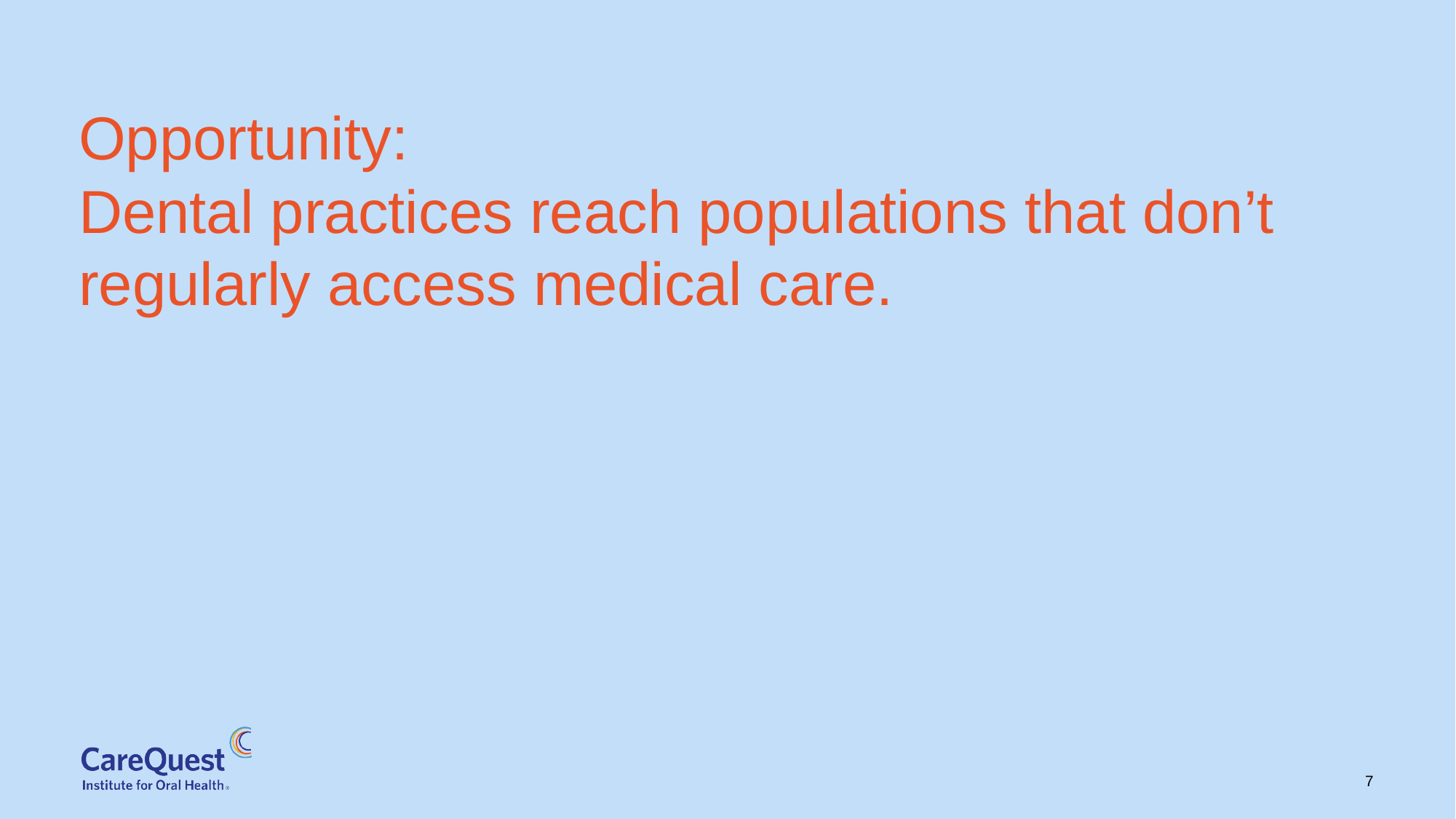

# Opportunity: Dental practices reach populations that don’t regularly access medical care.